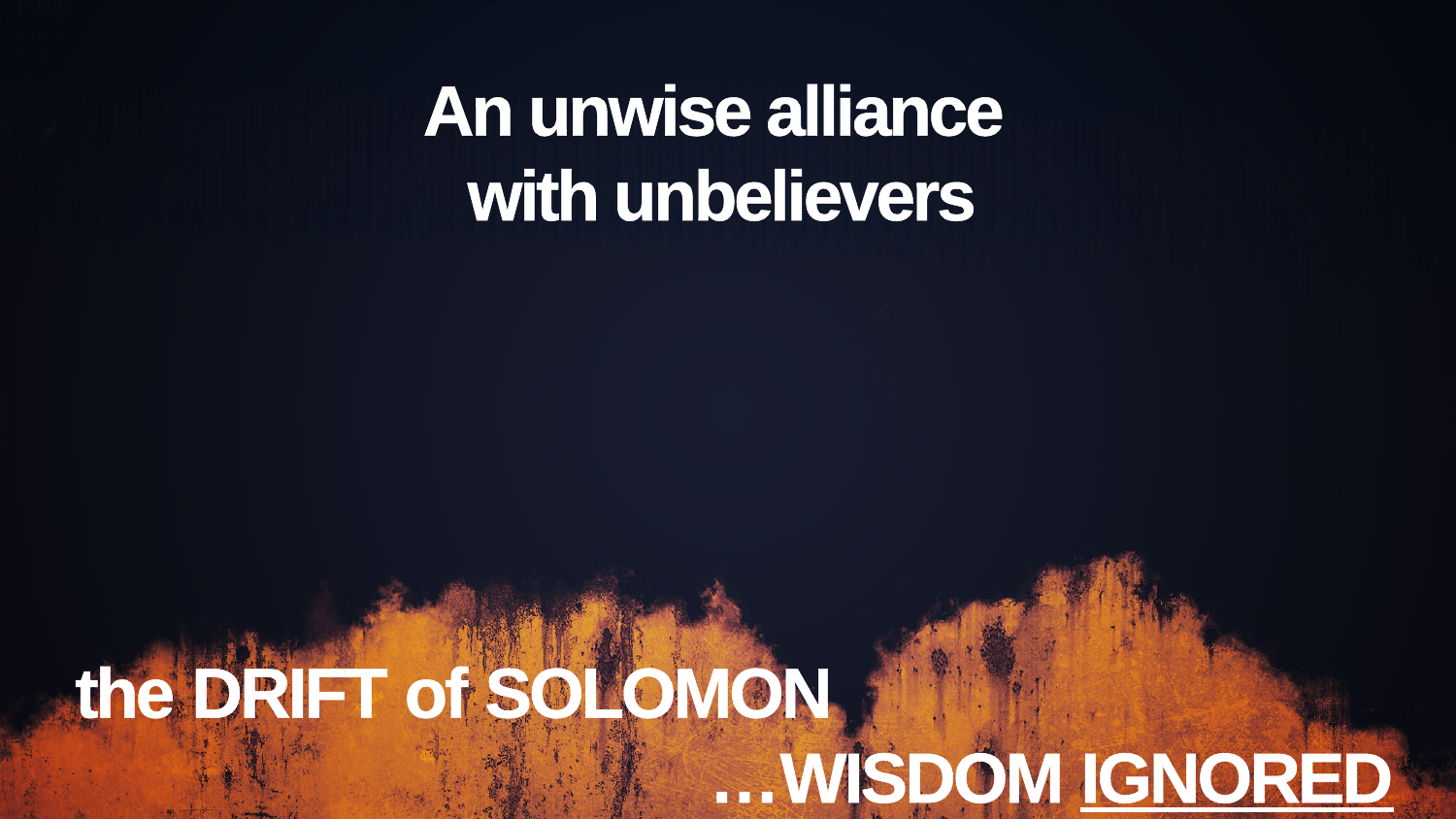

An unwise alliance
with unbelievers
the drift of Solomon
…wisdom ignored